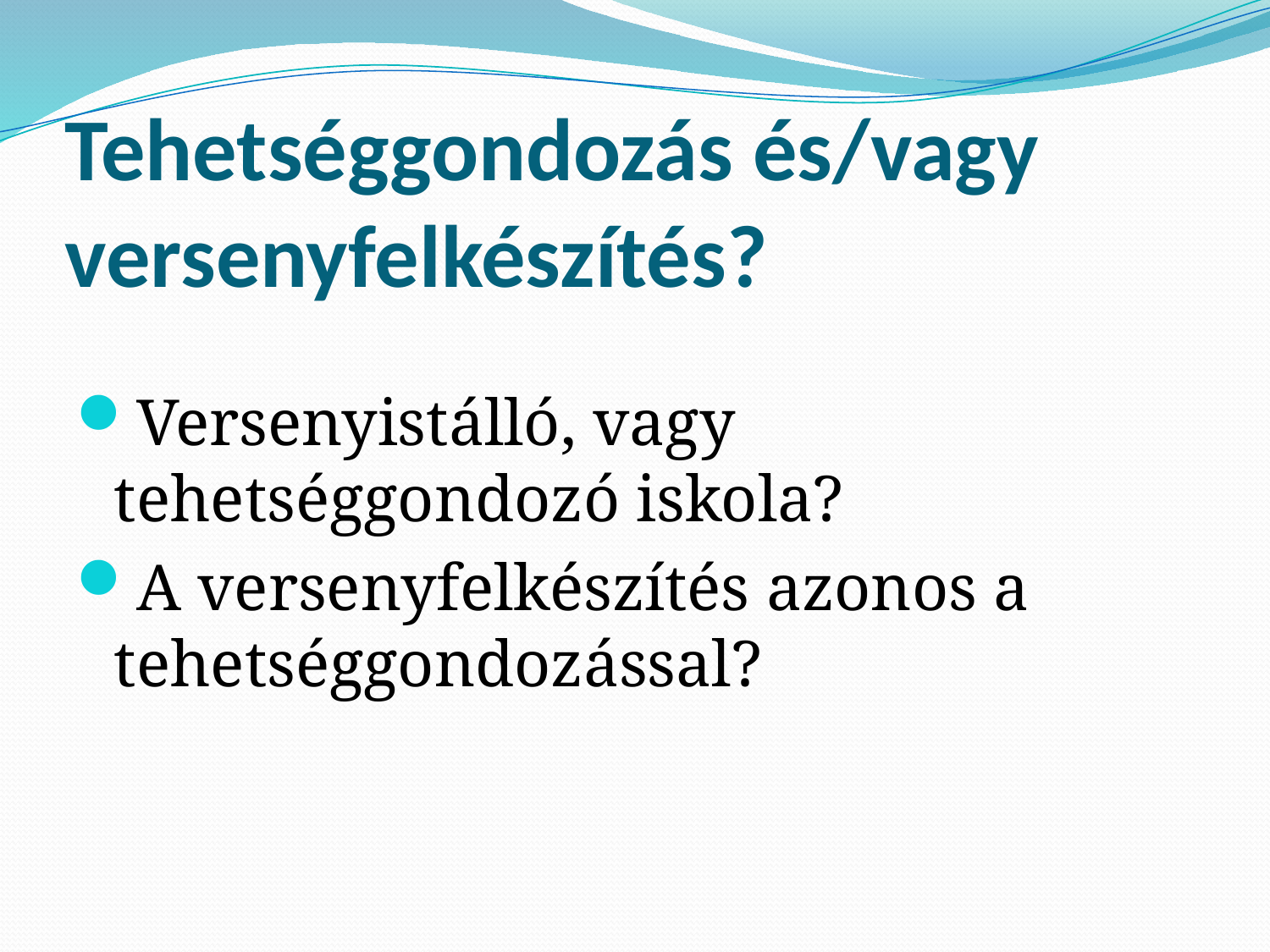

# Tehetséggondozás és/vagy versenyfelkészítés?
Versenyistálló, vagy tehetséggondozó iskola?
A versenyfelkészítés azonos a tehetséggondozással?